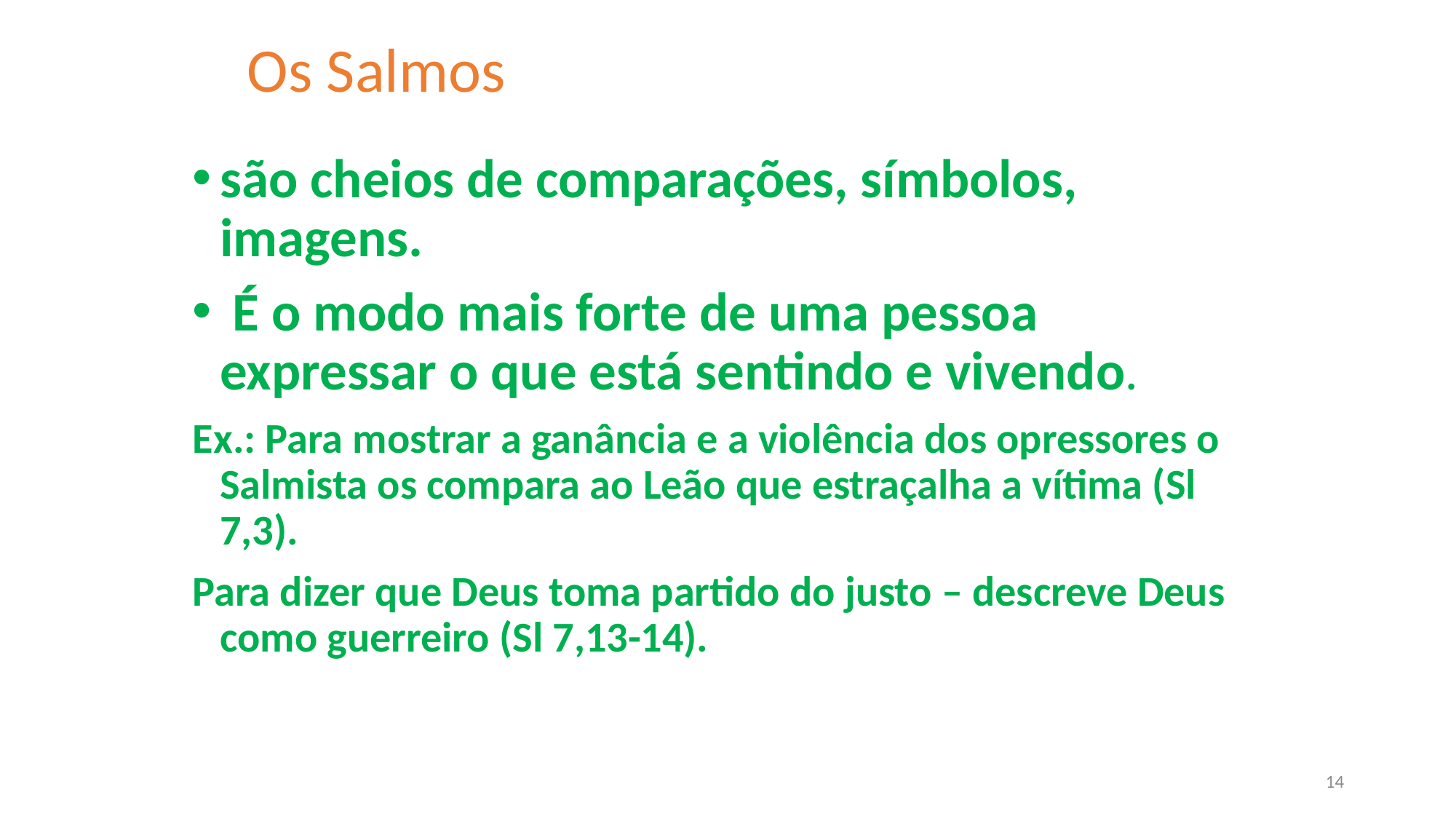

# Os Salmos
são cheios de comparações, símbolos, imagens.
 É o modo mais forte de uma pessoa expressar o que está sentindo e vivendo.
Ex.: Para mostrar a ganância e a violência dos opressores o Salmista os compara ao Leão que estraçalha a vítima (Sl 7,3).
Para dizer que Deus toma partido do justo – descreve Deus como guerreiro (Sl 7,13-14).

14